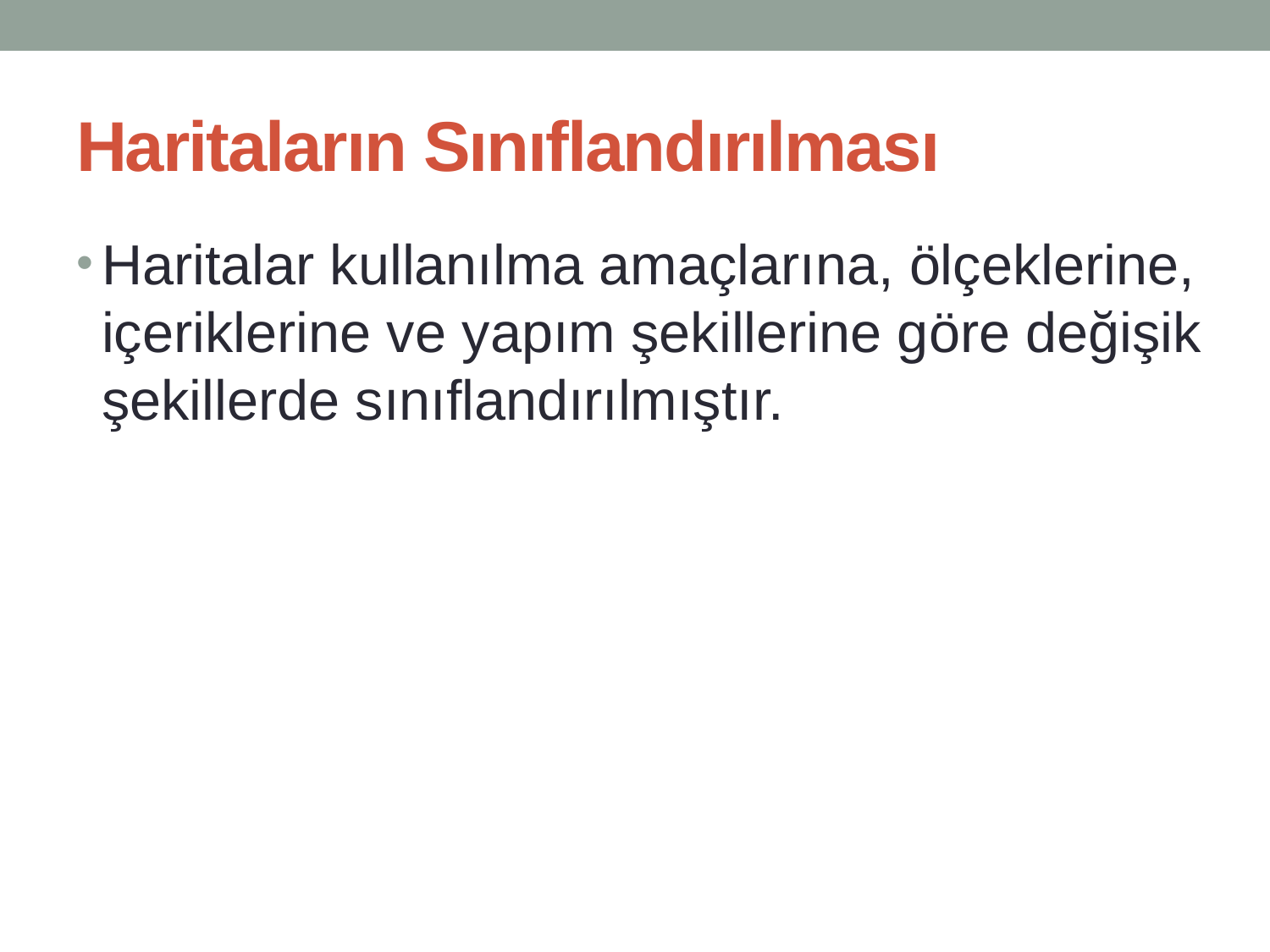

# Haritaların Sınıflandırılması
Haritalar kullanılma amaçlarına, ölçeklerine, içeriklerine ve yapım şekillerine göre değişik şekillerde sınıflandırılmıştır.